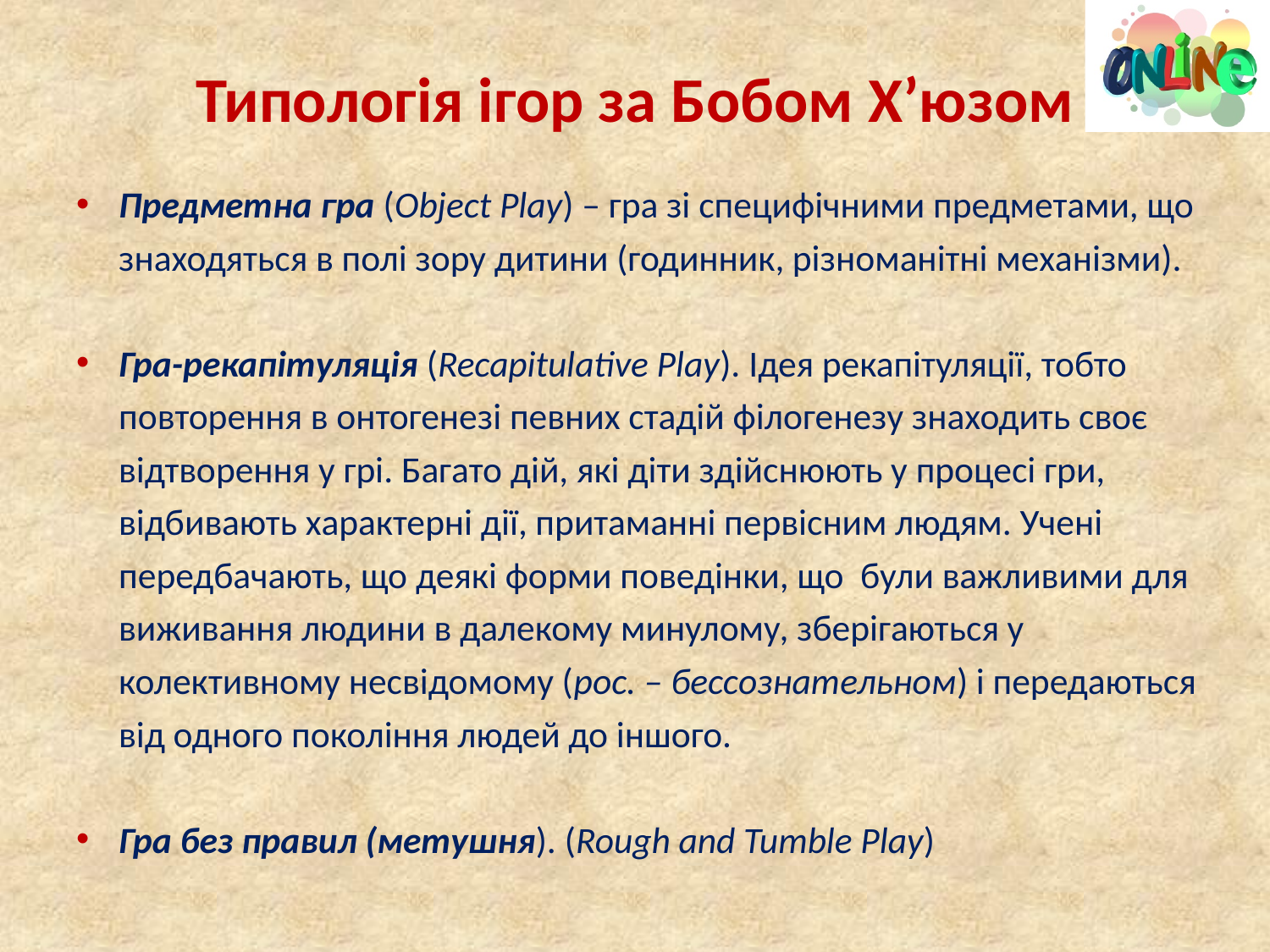

# Типологія ігор за Бобом Х’юзом
Предметна гра (Object Play) – гра зі специфічними предметами, що знаходяться в полі зору дитини (годинник, різноманітні механізми).

Гра-рекапітуляція (Recapitulative Play). Ідея рекапітуляції, тобто повторення в онтогенезі певних стадій філогенезу знаходить своє відтворення у грі. Багато дій, які діти здійснюють у процесі гри, відбивають характерні дії, притаманні первісним людям. Учені передбачають, що деякі форми поведінки, що  були важливими для виживання людини в далекому минулому, зберігаються у колективному несвідомому (рос. – бессознательном) і передаються від одного покоління людей до іншого.

Гра без правил (метушня). (Rough and Tumble Play)